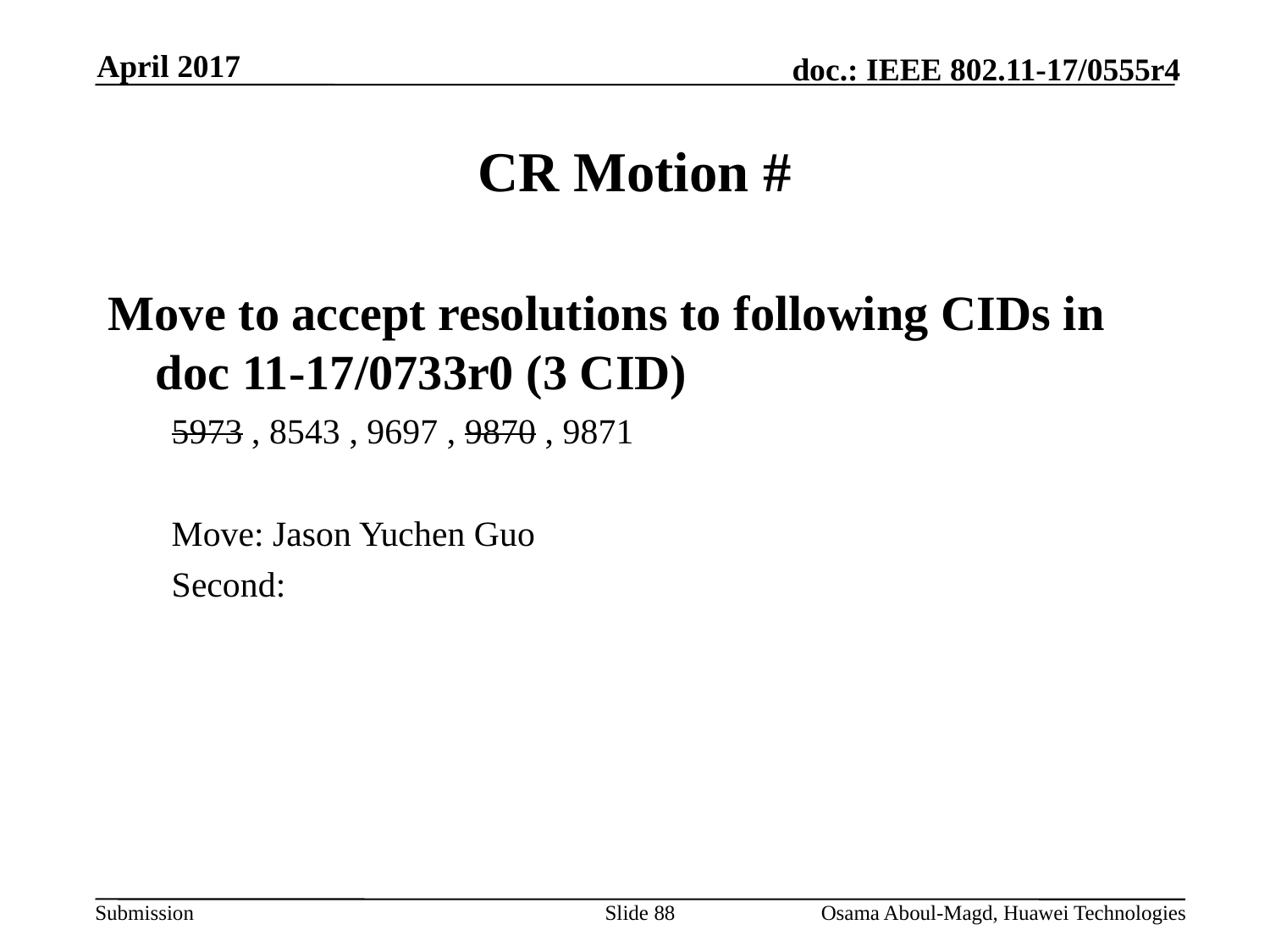

April 2017
# CR Motion #
Move to accept resolutions to following CIDs in doc 11-17/0733r0 (3 CID)
5973 , 8543 , 9697 , 9870 , 9871

Move: Jason Yuchen Guo
Second:

Slide 88
Osama Aboul-Magd, Huawei Technologies